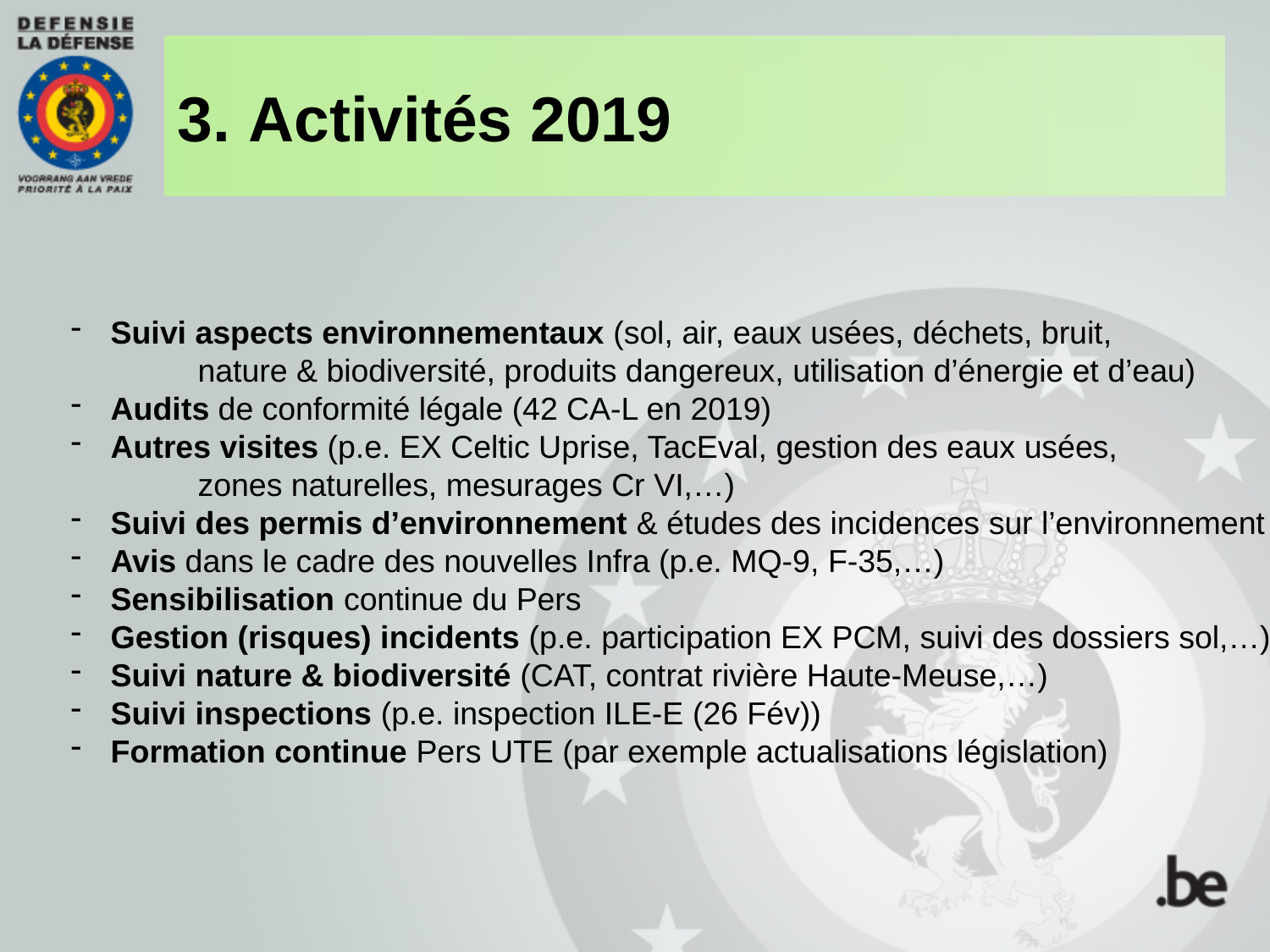

# 3. Activités 2019
Suivi aspects environnementaux (sol, air, eaux usées, déchets, bruit,
	nature & biodiversité, produits dangereux, utilisation d’énergie et d’eau)
Audits de conformité légale (42 CA-L en 2019)
Autres visites (p.e. EX Celtic Uprise, TacEval, gestion des eaux usées,
	zones naturelles, mesurages Cr VI,…)
Suivi des permis d’environnement & études des incidences sur l’environnement
Avis dans le cadre des nouvelles Infra (p.e. MQ-9, F-35,…)
Sensibilisation continue du Pers
Gestion (risques) incidents (p.e. participation EX PCM, suivi des dossiers sol,…)
Suivi nature & biodiversité (CAT, contrat rivière Haute-Meuse,…)
Suivi inspections (p.e. inspection ILE-E (26 Fév))
Formation continue Pers UTE (par exemple actualisations législation)